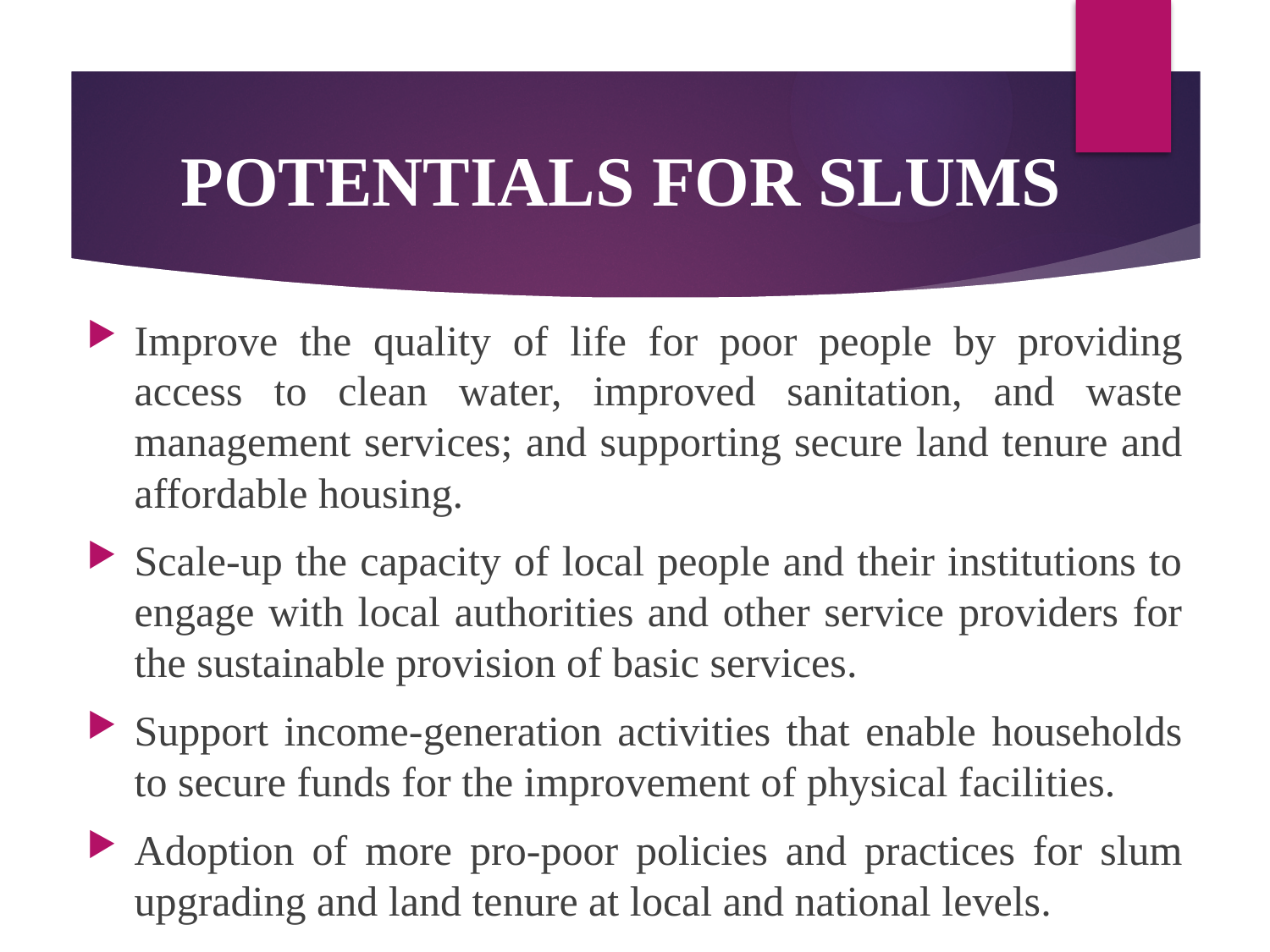

# POTENTIALS FOR SLUMS
Improve the quality of life for poor people by providing access to clean water, improved sanitation, and waste management services; and supporting secure land tenure and affordable housing.
Scale-up the capacity of local people and their institutions to engage with local authorities and other service providers for the sustainable provision of basic services.
Support income-generation activities that enable households to secure funds for the improvement of physical facilities.
Adoption of more pro-poor policies and practices for slum upgrading and land tenure at local and national levels.